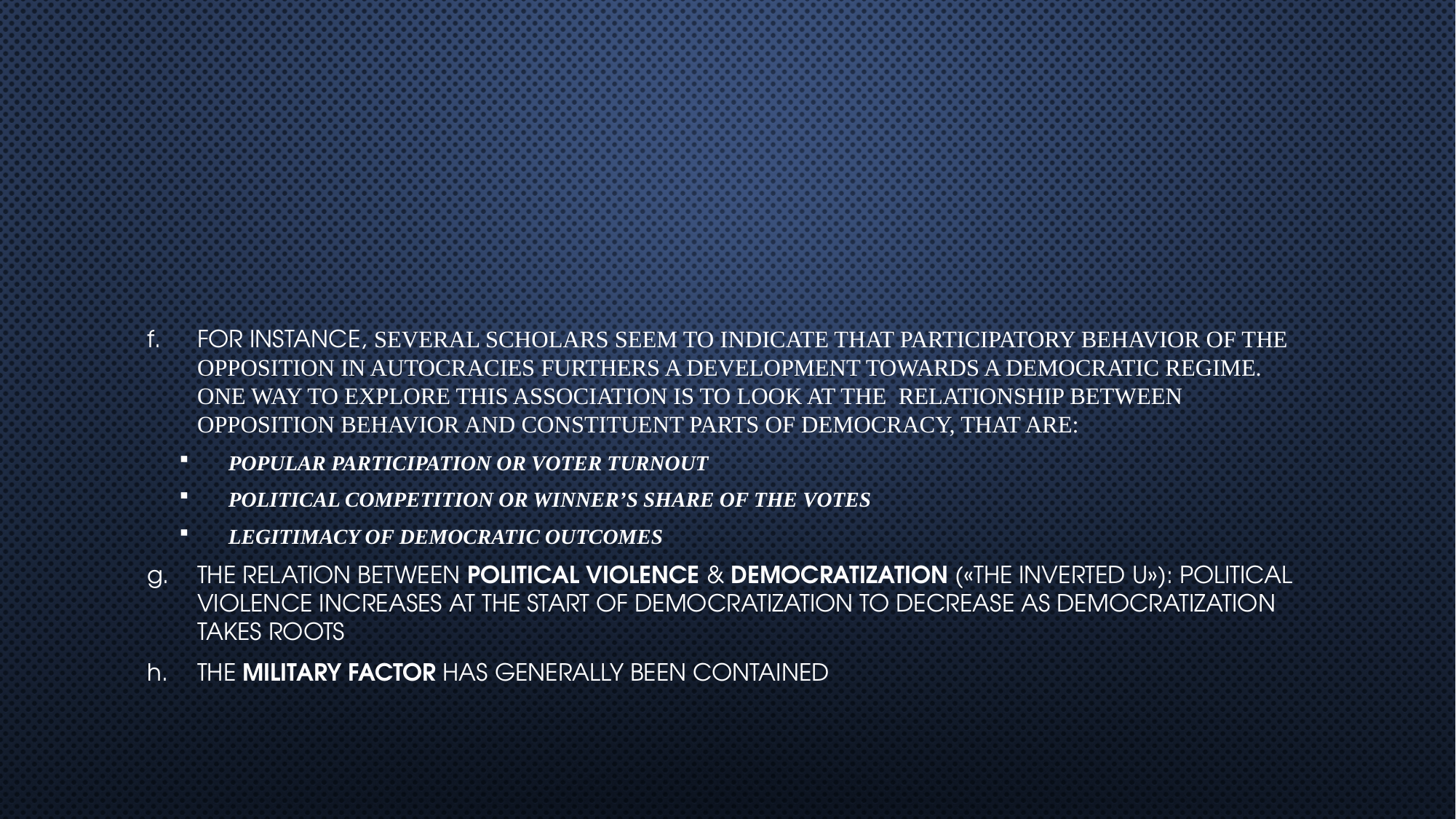

#
FOR INSTANCE, Several scholars seem to indicate that participatory behavior of the opposition in autocracies furthers a development towards a democratic regime. One way to explore this association is to look at the  relationship between opposition behavior and constituent parts of democracy, that are:
Popular participation or Voter Turnout
Political competition or Winner’s share of the votes
Legitimacy of democratic outcomes
THE RELATION BETWEEN POLITICAL VIOLENCE & DEMOCRATIZATION («THE INVERTED U»): POLITICAL VIOLENCE INCREASES AT THE START OF DEMOCRATIZATION TO DECREASE AS DEMOCRATIZATION TAKES ROOTS
THE MILITARY FACTOR HAS GENERALLY BEEN CONTAINED